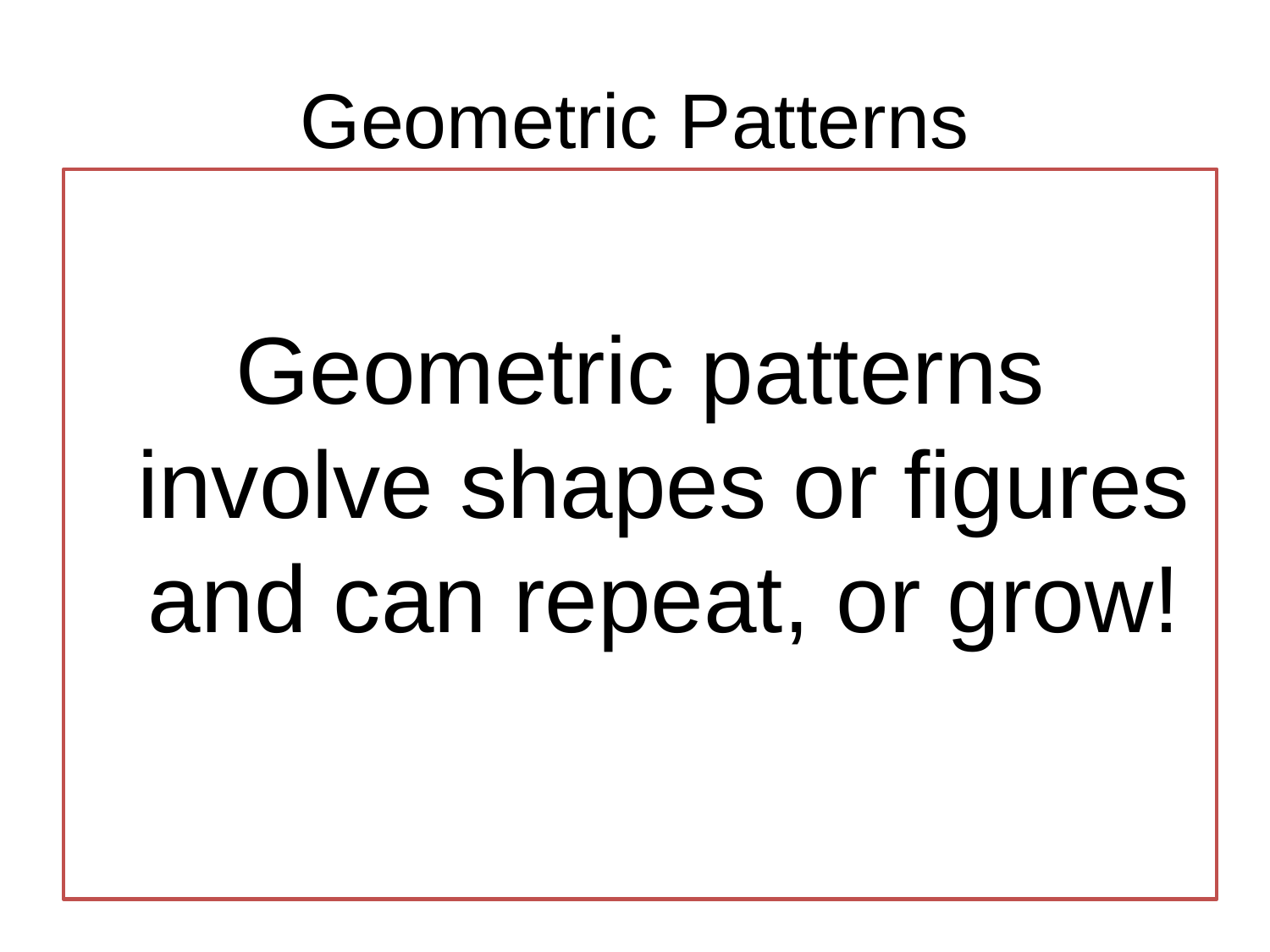

# Geometric Patterns

Geometric patterns involve shapes or figures and can repeat, or grow!